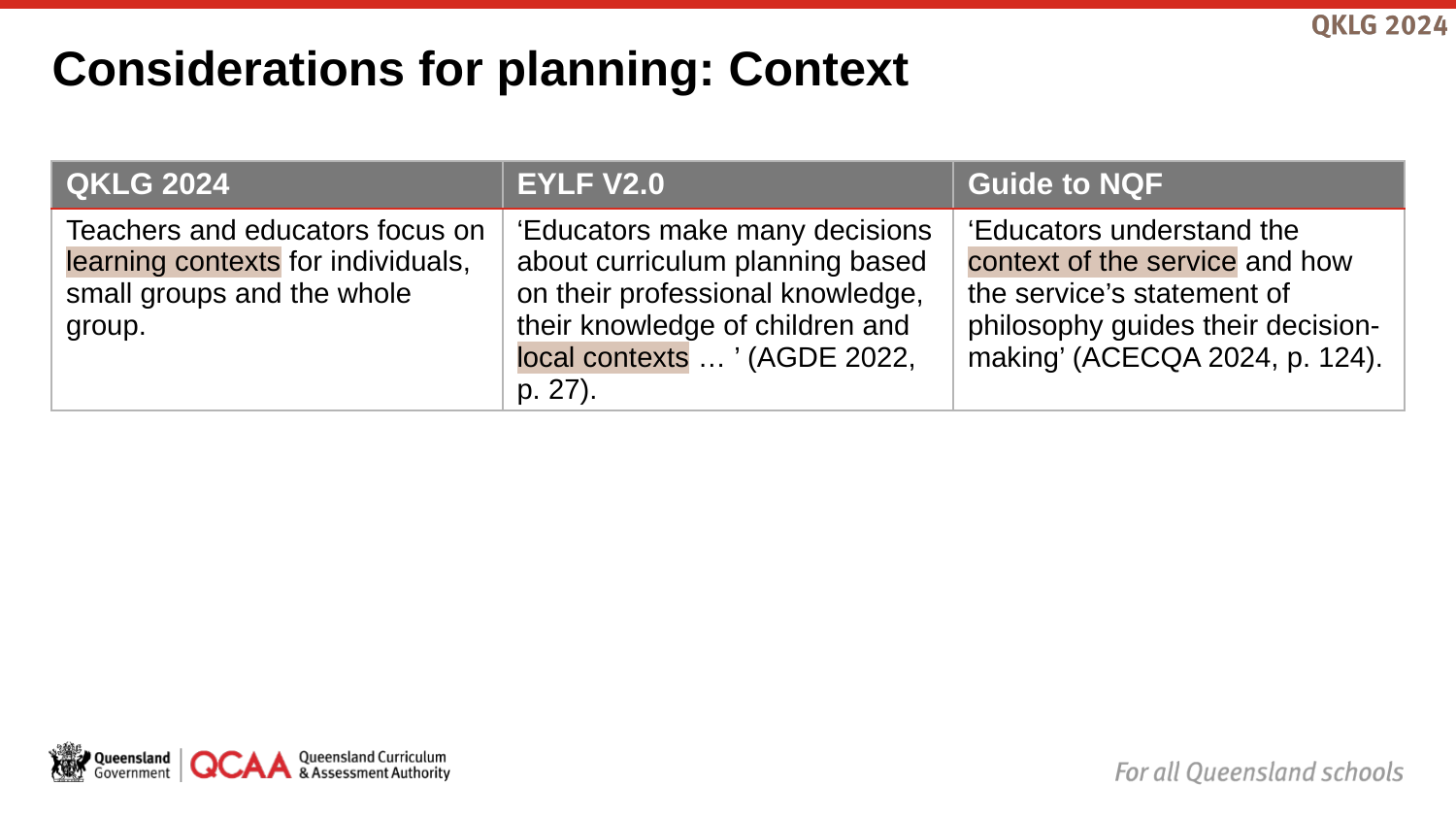

# Considerations for planning: Context
| QKLG 2024 | EYLF V2.0 | Guide to NQF |
| --- | --- | --- |
| Teachers and educators focus on learning contexts for individuals, small groups and the whole group. | ‘Educators make many decisions about curriculum planning based on their professional knowledge, their knowledge of children and local contexts … ’ (AGDE 2022, p. 27). | ‘Educators understand the context of the service and how the service’s statement of philosophy guides their decision-making’ (ACECQA 2024, p. 124). |